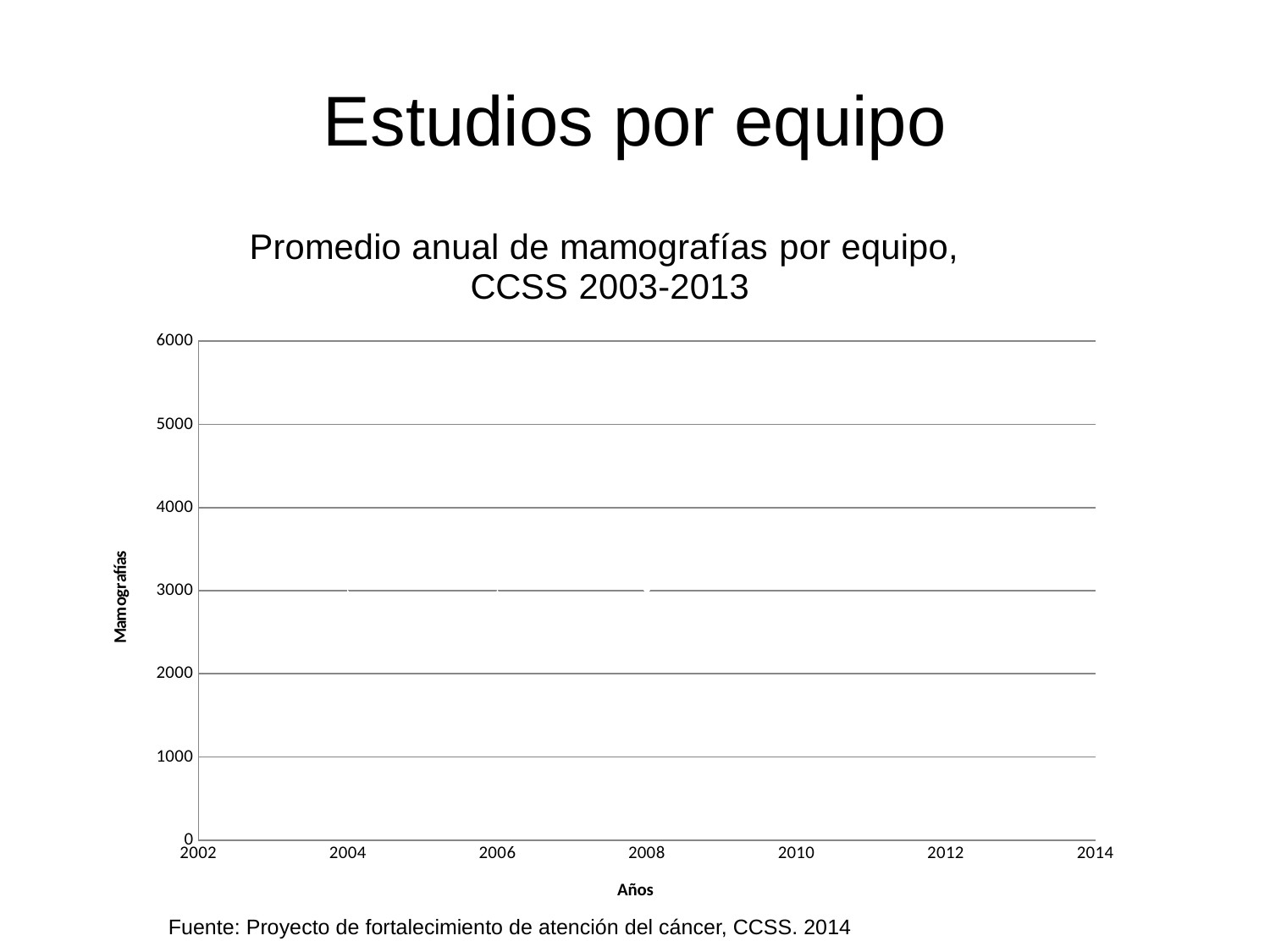

# Estudios por equipo

### Chart: Promedio anual de mamografías por equipo,  CCSS 2003-2013

| Category |  |
|---|---|
Fuente: Proyecto de fortalecimiento de atención del cáncer, CCSS. 2014